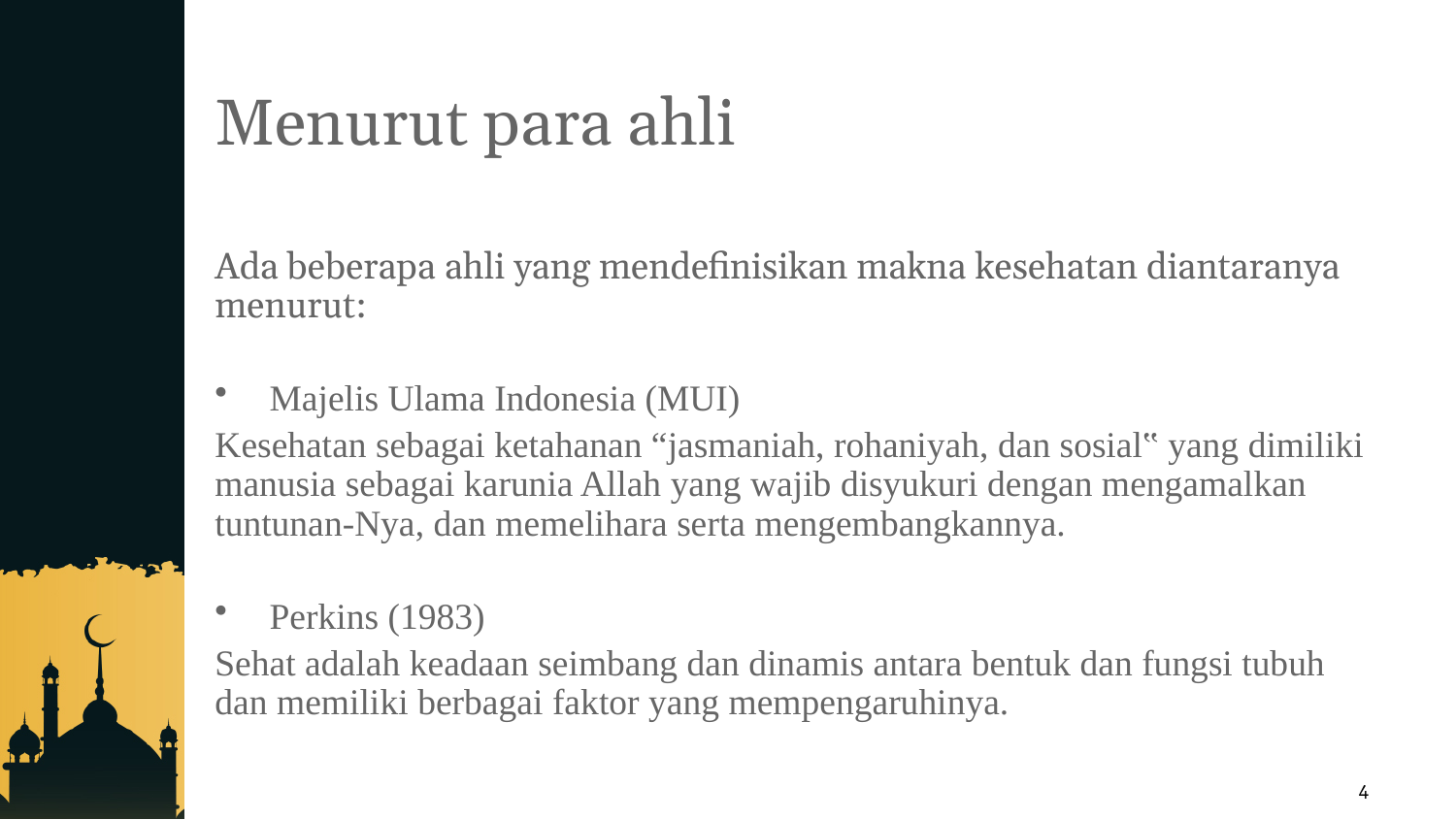

# Menurut para ahli
Ada beberapa ahli yang mendefinisikan makna kesehatan diantaranya menurut:

Majelis Ulama Indonesia (MUI)
Kesehatan sebagai ketahanan “jasmaniah, rohaniyah, dan sosial‟ yang dimiliki manusia sebagai karunia Allah yang wajib disyukuri dengan mengamalkan tuntunan-Nya, dan memelihara serta mengembangkannya.

Perkins (1983)
Sehat adalah keadaan seimbang dan dinamis antara bentuk dan fungsi tubuh dan memiliki berbagai faktor yang mempengaruhinya.
4